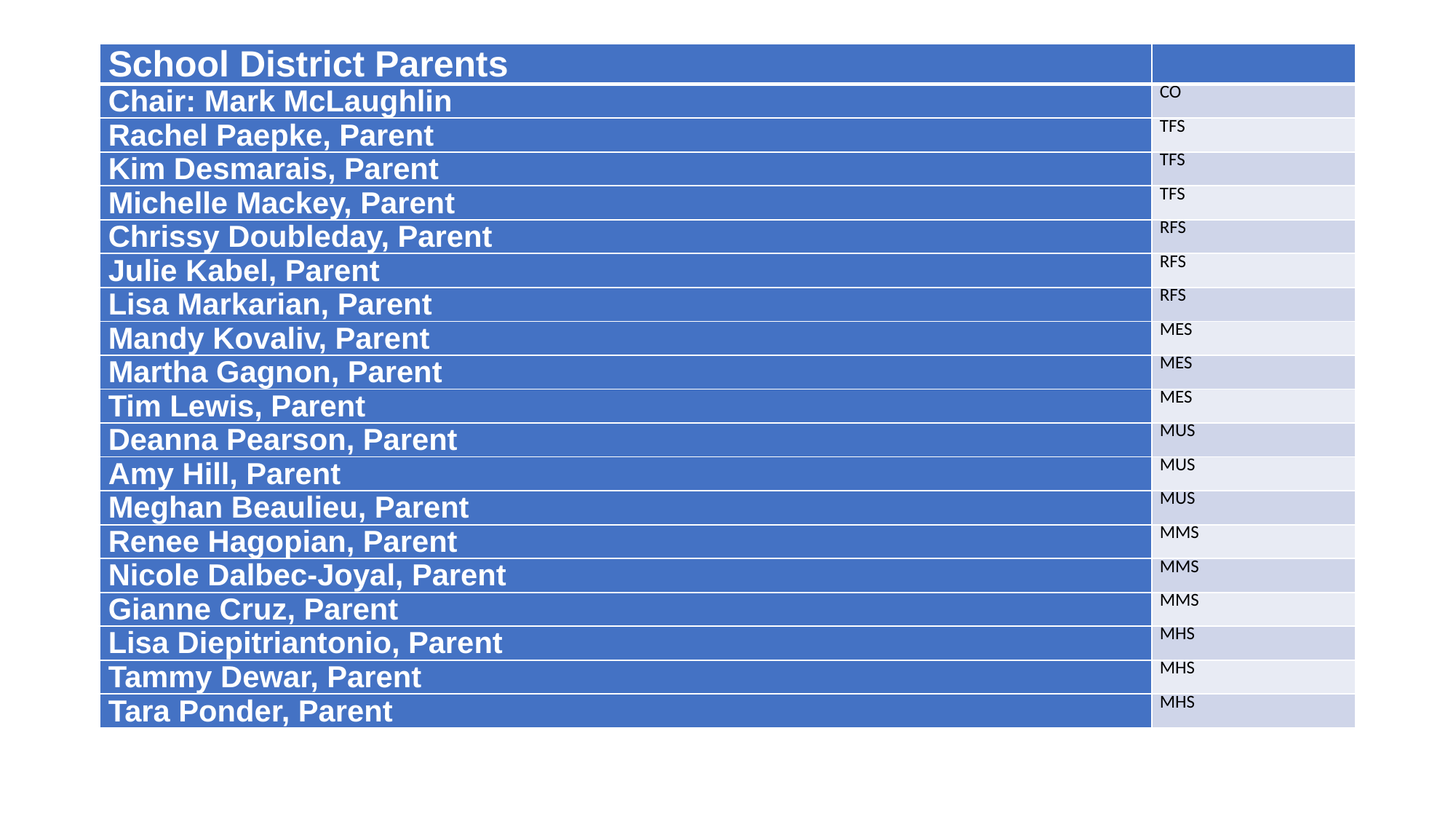

#
| School District Parents |  |
| --- | --- |
| Chair: Mark McLaughlin | CO |
| Rachel Paepke, Parent | TFS |
| Kim Desmarais, Parent | TFS |
| Michelle Mackey, Parent | TFS |
| Chrissy Doubleday, Parent | RFS |
| Julie Kabel, Parent | RFS |
| Lisa Markarian, Parent | RFS |
| Mandy Kovaliv, Parent | MES |
| Martha Gagnon, Parent | MES |
| Tim Lewis, Parent | MES |
| Deanna Pearson, Parent | MUS |
| Amy Hill, Parent | MUS |
| Meghan Beaulieu, Parent | MUS |
| Renee Hagopian, Parent | MMS |
| Nicole Dalbec-Joyal, Parent | MMS |
| Gianne Cruz, Parent | MMS |
| Lisa Diepitriantonio, Parent | MHS |
| Tammy Dewar, Parent | MHS |
| Tara Ponder, Parent | MHS |